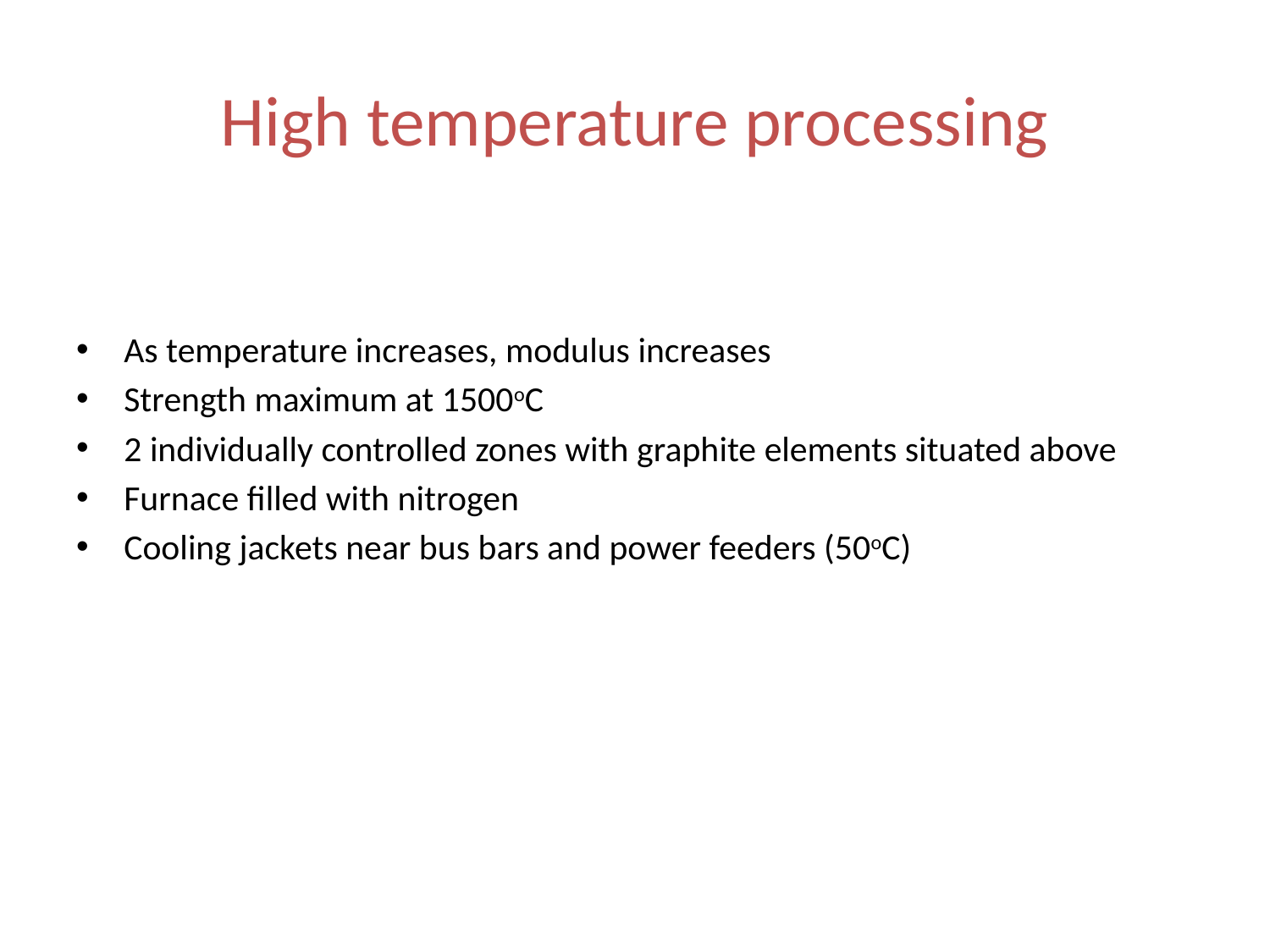

# High temperature processing

As temperature increases, modulus increases
Strength maximum at 1500oC
2 individually controlled zones with graphite elements situated above
Furnace filled with nitrogen
Cooling jackets near bus bars and power feeders (50oC)